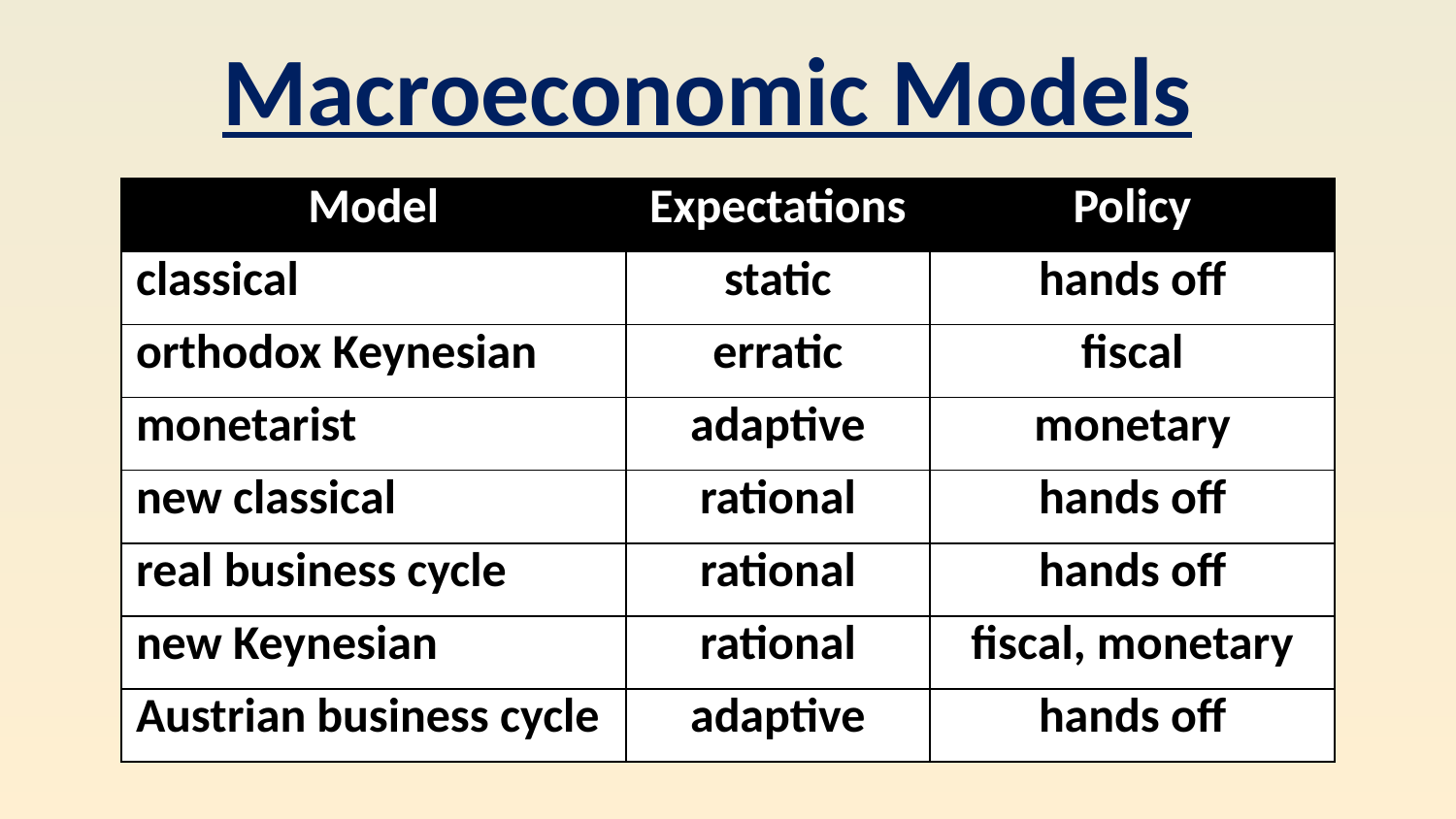

Macroeconomic Models
| Model | Expectations | Policy |
| --- | --- | --- |
| classical | static | hands off |
| orthodox Keynesian | erratic | fiscal |
| monetarist | adaptive | monetary |
| new classical | rational | hands off |
| real business cycle | rational | hands off |
| new Keynesian | rational | fiscal, monetary |
| Austrian business cycle | adaptive | hands off |